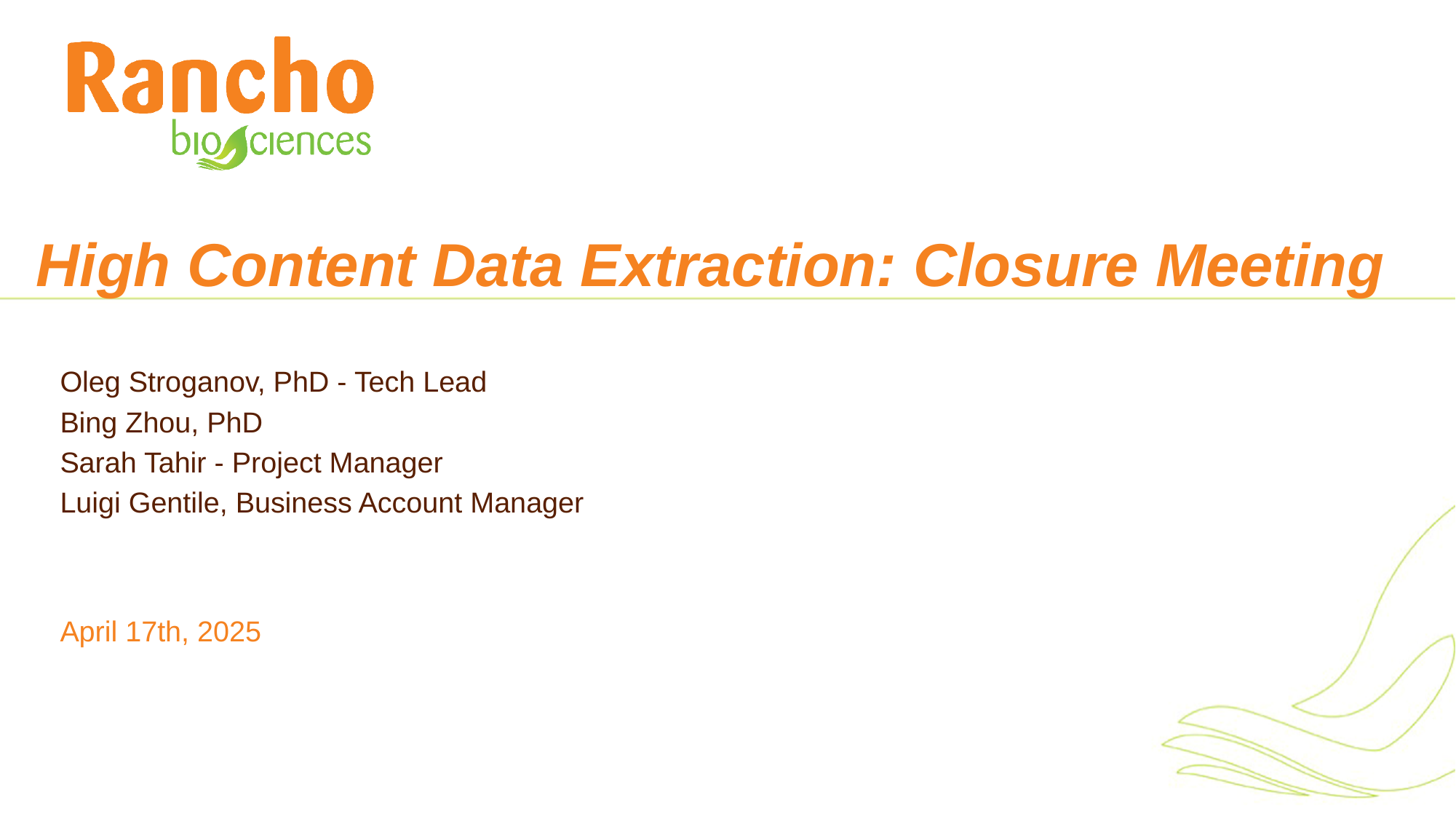

# High Content Data Extraction: Closure Meeting
Oleg Stroganov, PhD - Tech Lead​
Bing Zhou, PhD
Sarah Tahir - Project Manager​​
Luigi Gentile, Business Account Manager​​
April 17th, 2025